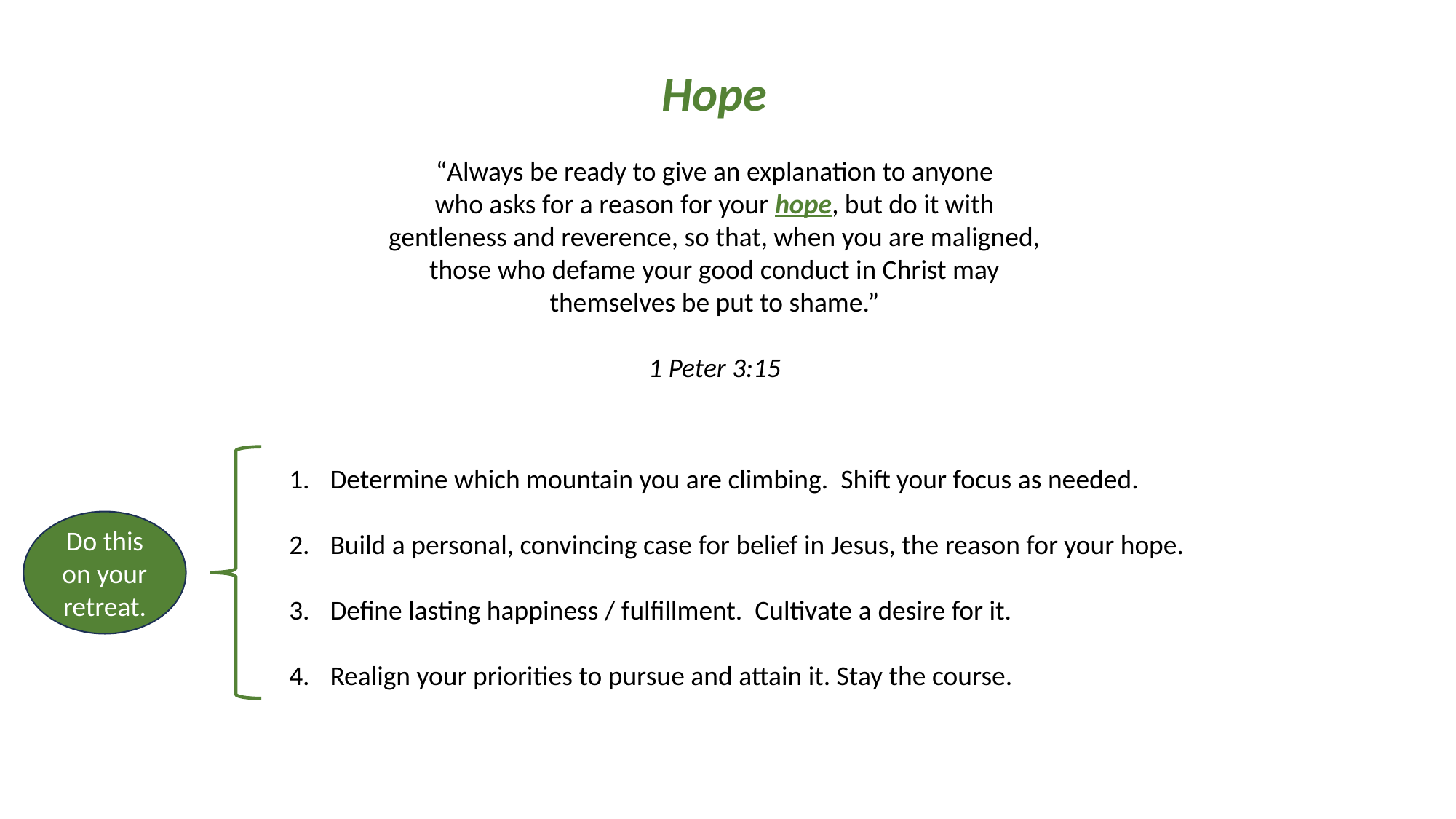

Hope

“Always be ready to give an explanation to anyone
who asks for a reason for your hope, but do it with
gentleness and reverence, so that, when you are maligned,
those who defame your good conduct in Christ may
themselves be put to shame.”

1 Peter 3:15

Determine which mountain you are climbing.  Shift your focus as needed.

Build a personal, convincing case for belief in Jesus, the reason for your hope.

Define lasting happiness / fulfillment.  Cultivate a desire for it.

Realign your priorities to pursue and attain it. Stay the course.
Do this on your retreat.